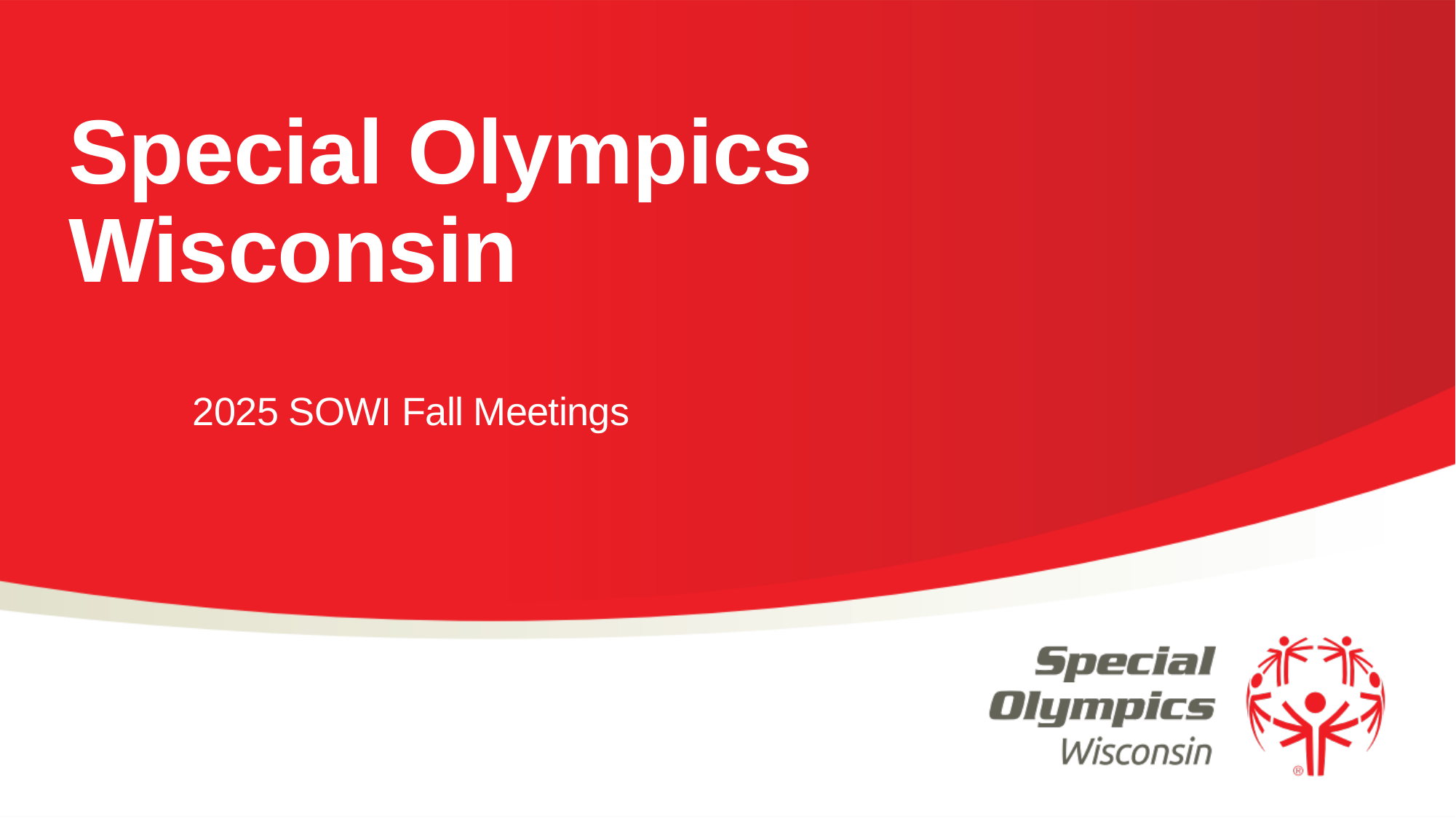

# Special Olympics Wisconsin
2025 SOWI Fall Meetings